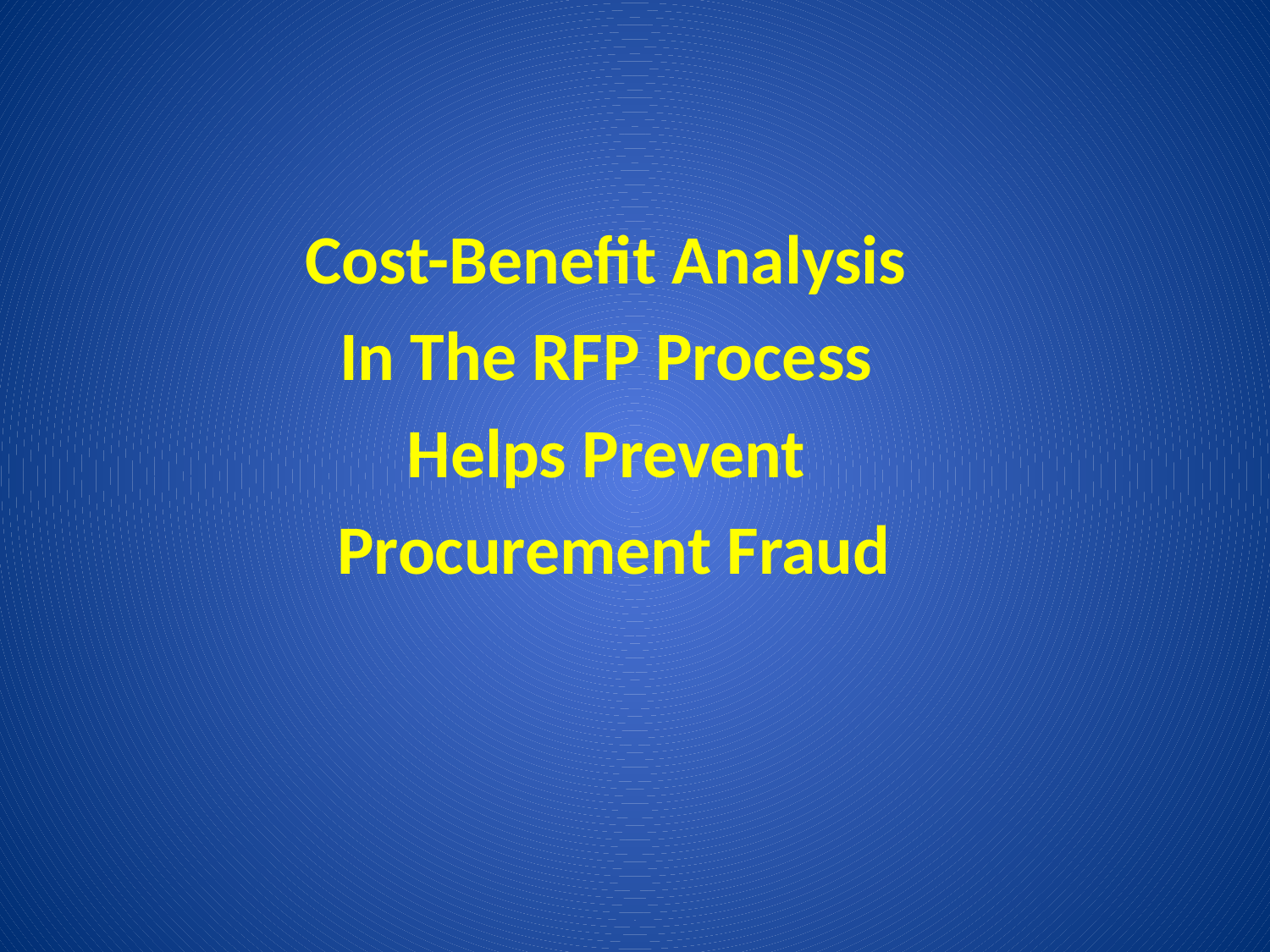

Cost-Benefit Analysis
In The RFP Process
Helps Prevent
Procurement Fraud